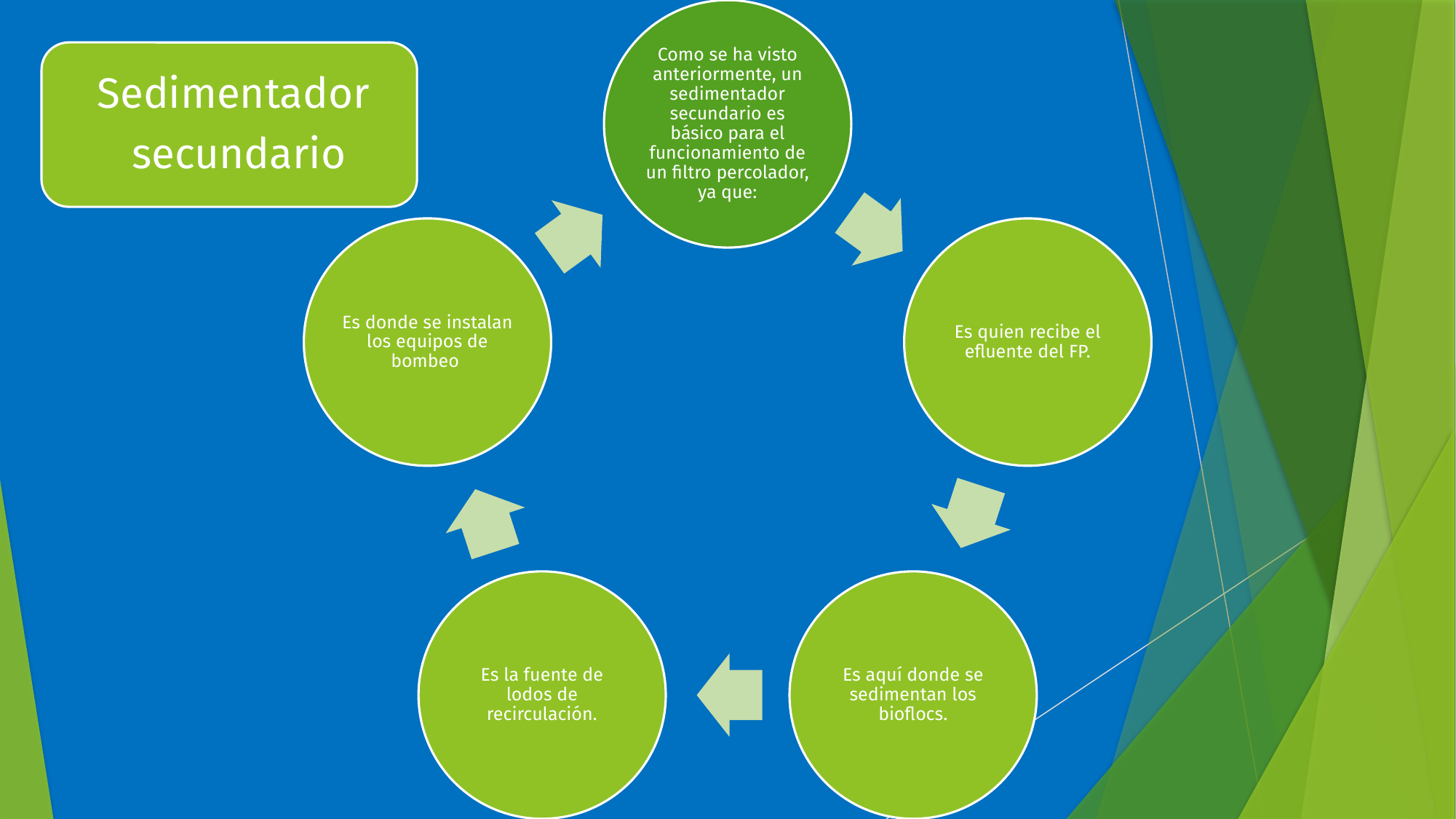

Como se ha visto anteriormente, un sedimentador secundario es básico para el funcionamiento de un filtro percolador, ya que:

Es quien recibe el efluente del FP.

Es aquí donde se sedimentan los bioflocs.

Es la fuente de lodos de recirculación.

Es donde se instalan los equipos de bombeo

Sedimentador
 secundario